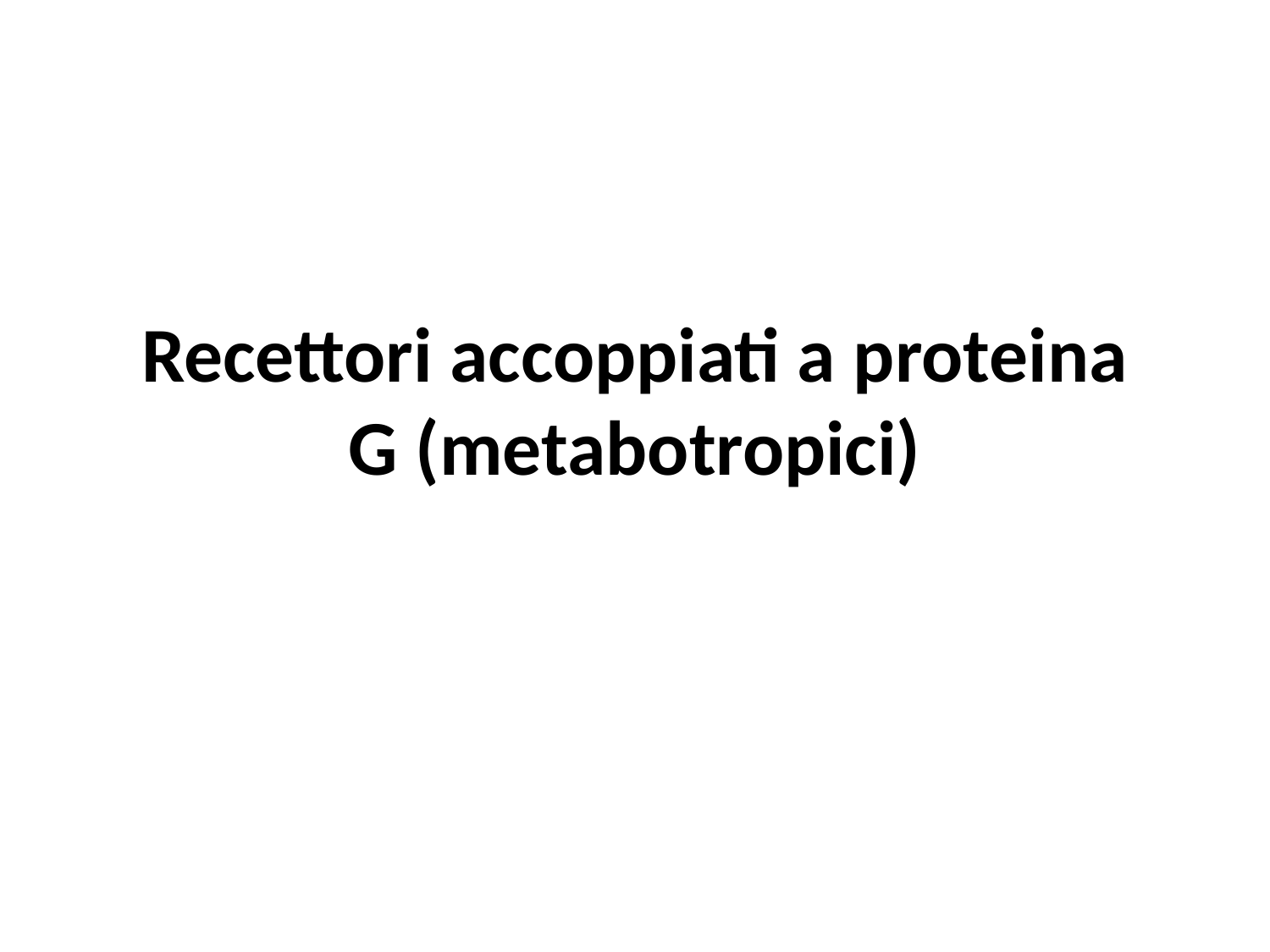

# Recettori accoppiati a proteina G (metabotropici)